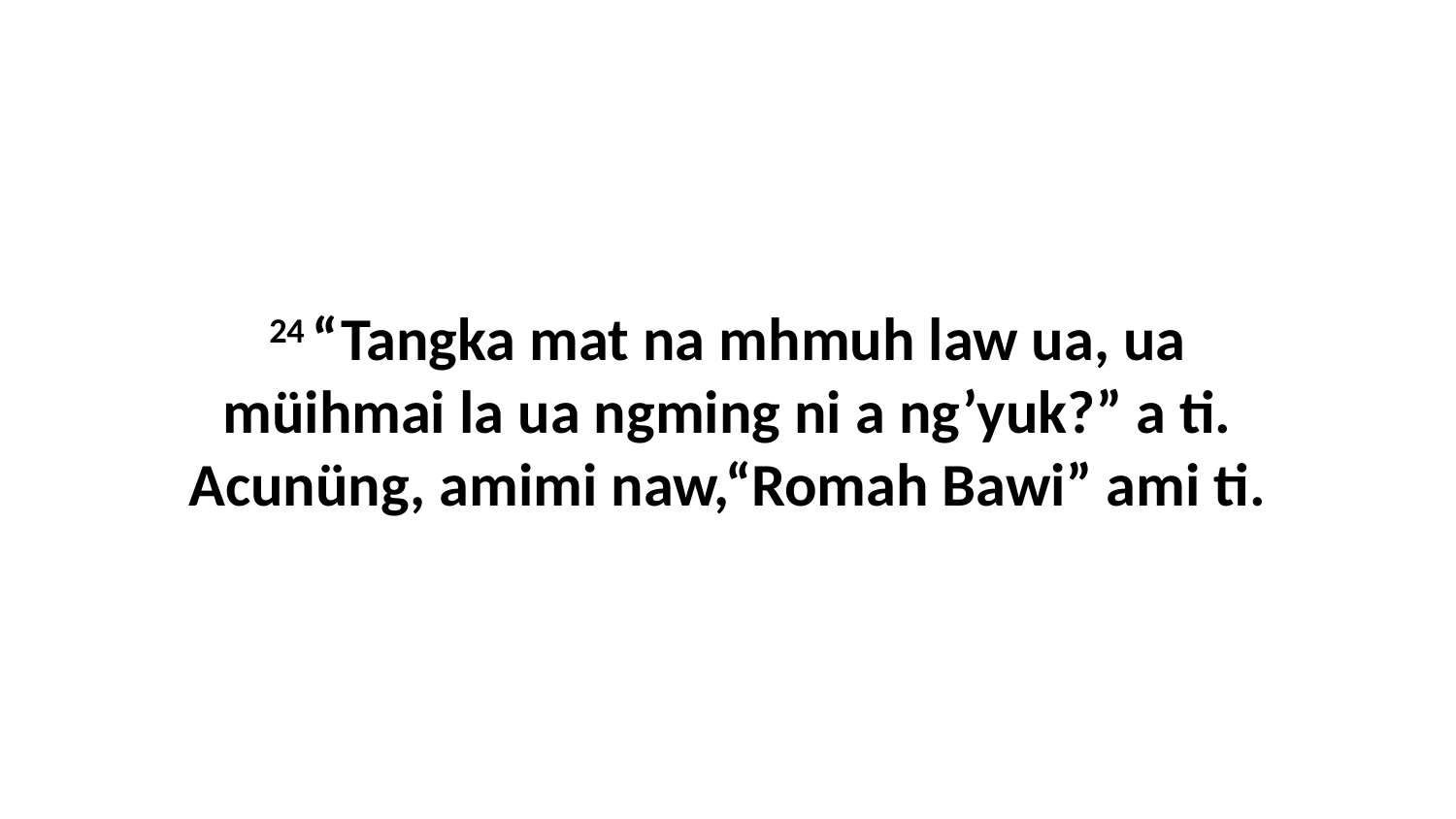

24 “Tangka mat na mhmuh law ua, ua müihmai la ua ngming ni a ng’yuk?” a ti. Acunüng, amimi naw,“Romah Bawi” ami ti.